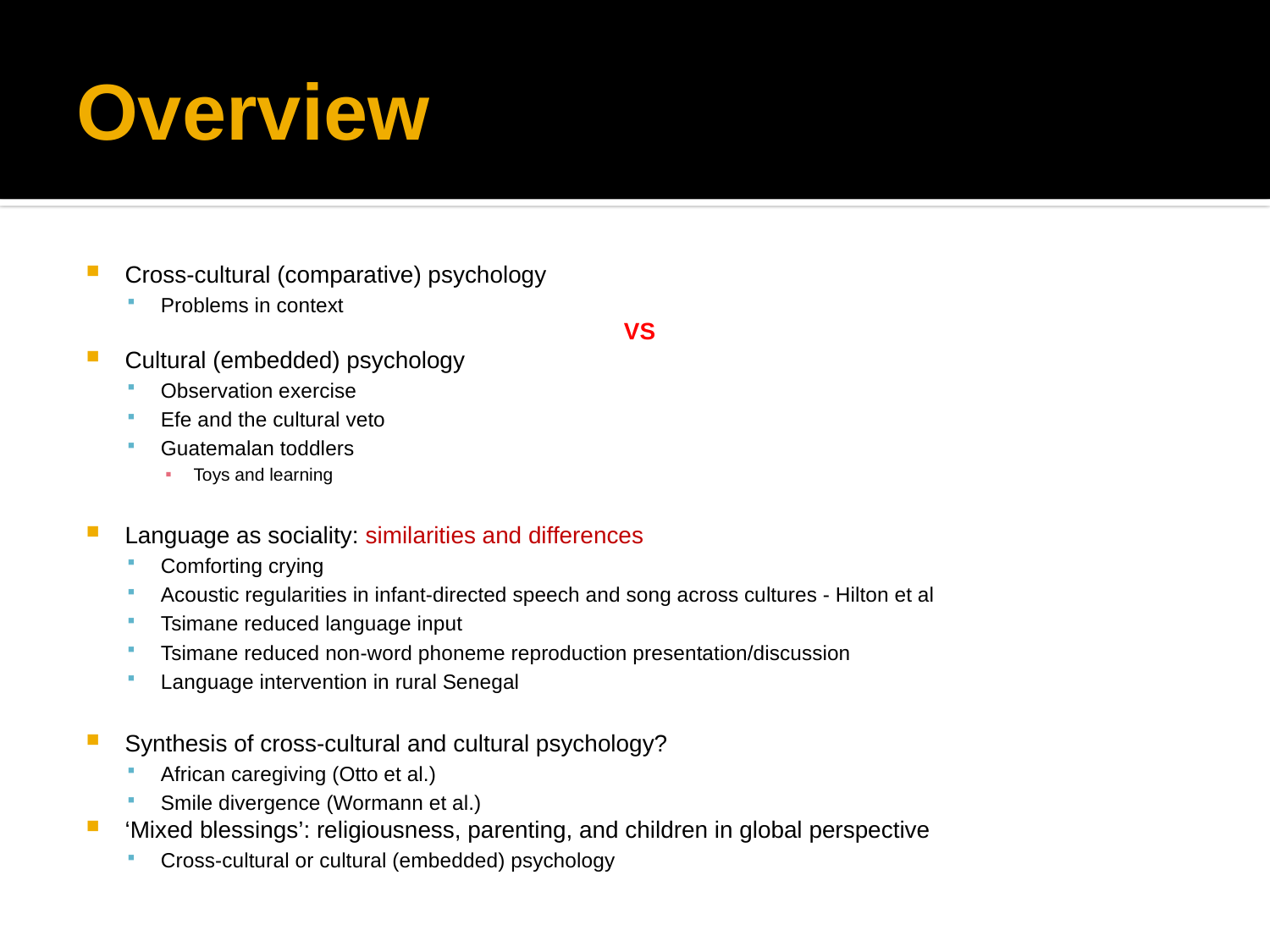

# Overview
Cross-cultural (comparative) psychology
Problems in context
VS
Cultural (embedded) psychology
Observation exercise
Efe and the cultural veto
Guatemalan toddlers
Toys and learning

Language as sociality: similarities and differences
Comforting crying
Acoustic regularities in infant-directed speech and song across cultures - Hilton et al
Tsimane reduced language input
Tsimane reduced non-word phoneme reproduction presentation/discussion
Language intervention in rural Senegal

Synthesis of cross-cultural and cultural psychology?
African caregiving (Otto et al.)
Smile divergence (Wormann et al.)
‘Mixed blessings’: religiousness, parenting, and children in global perspective
Cross-cultural or cultural (embedded) psychology